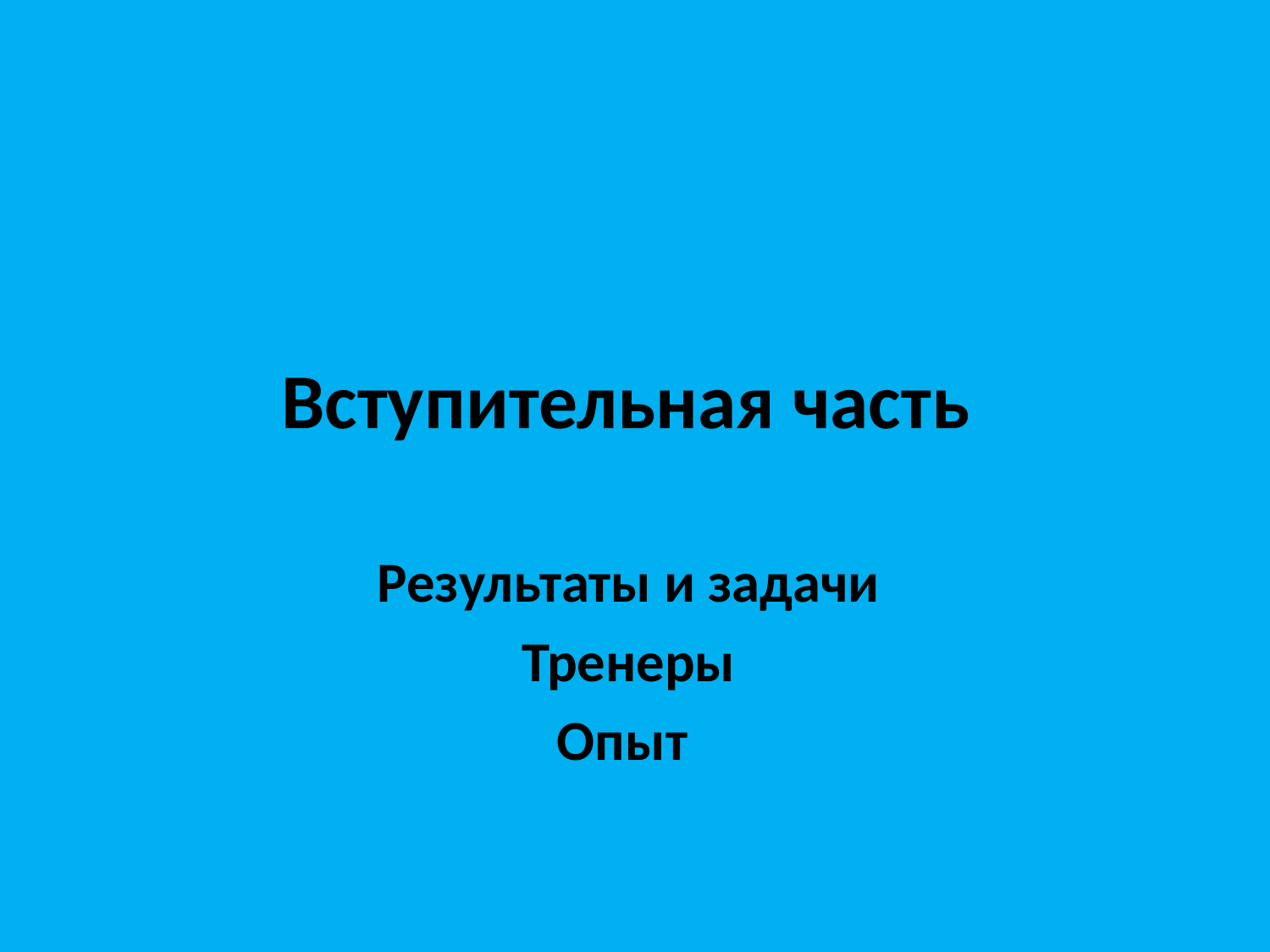

# Вступительная часть
Результаты и задачи
Тренеры
Опыт